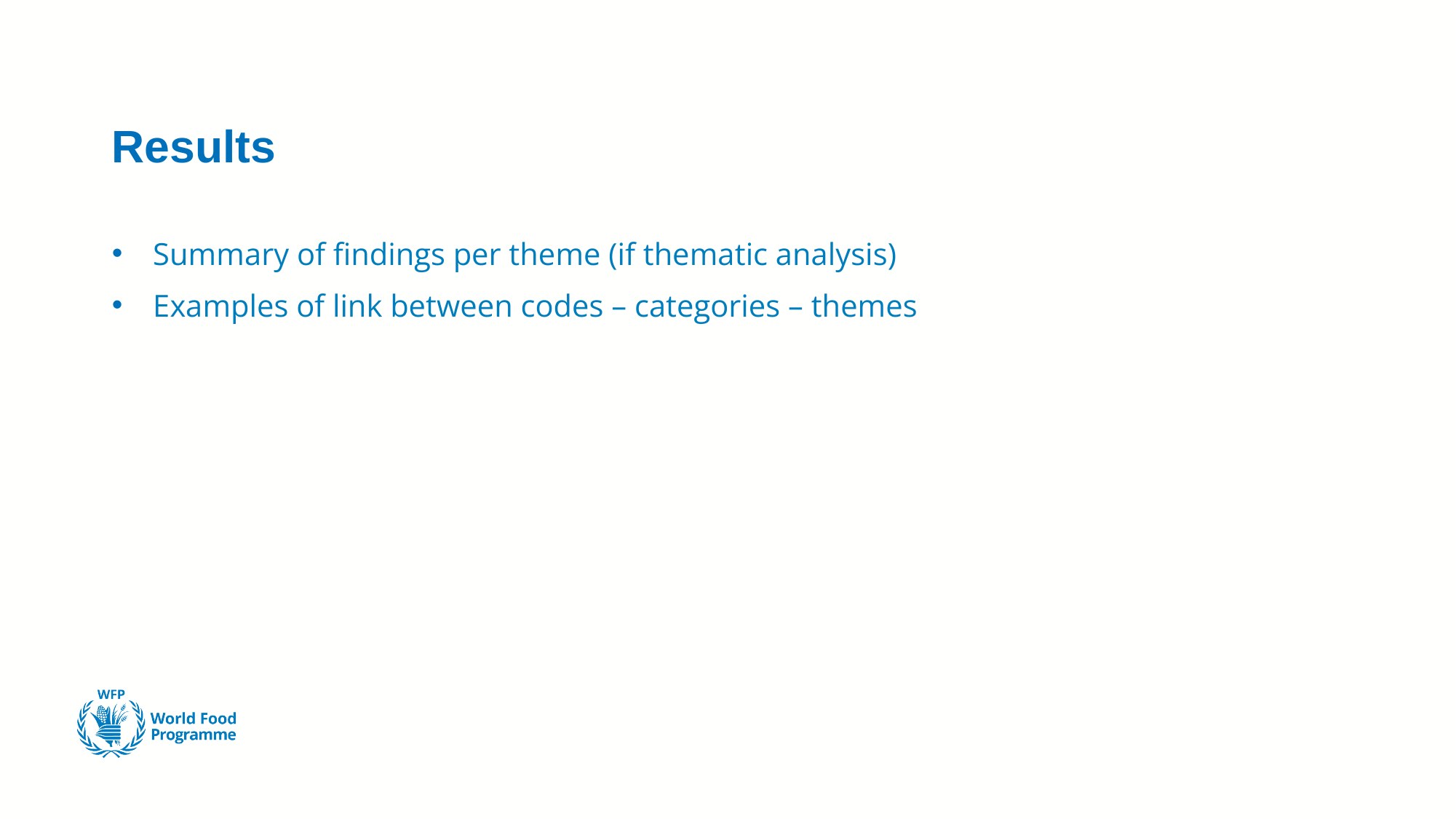

# Results
Summary of findings per theme (if thematic analysis)
Examples of link between codes – categories – themes